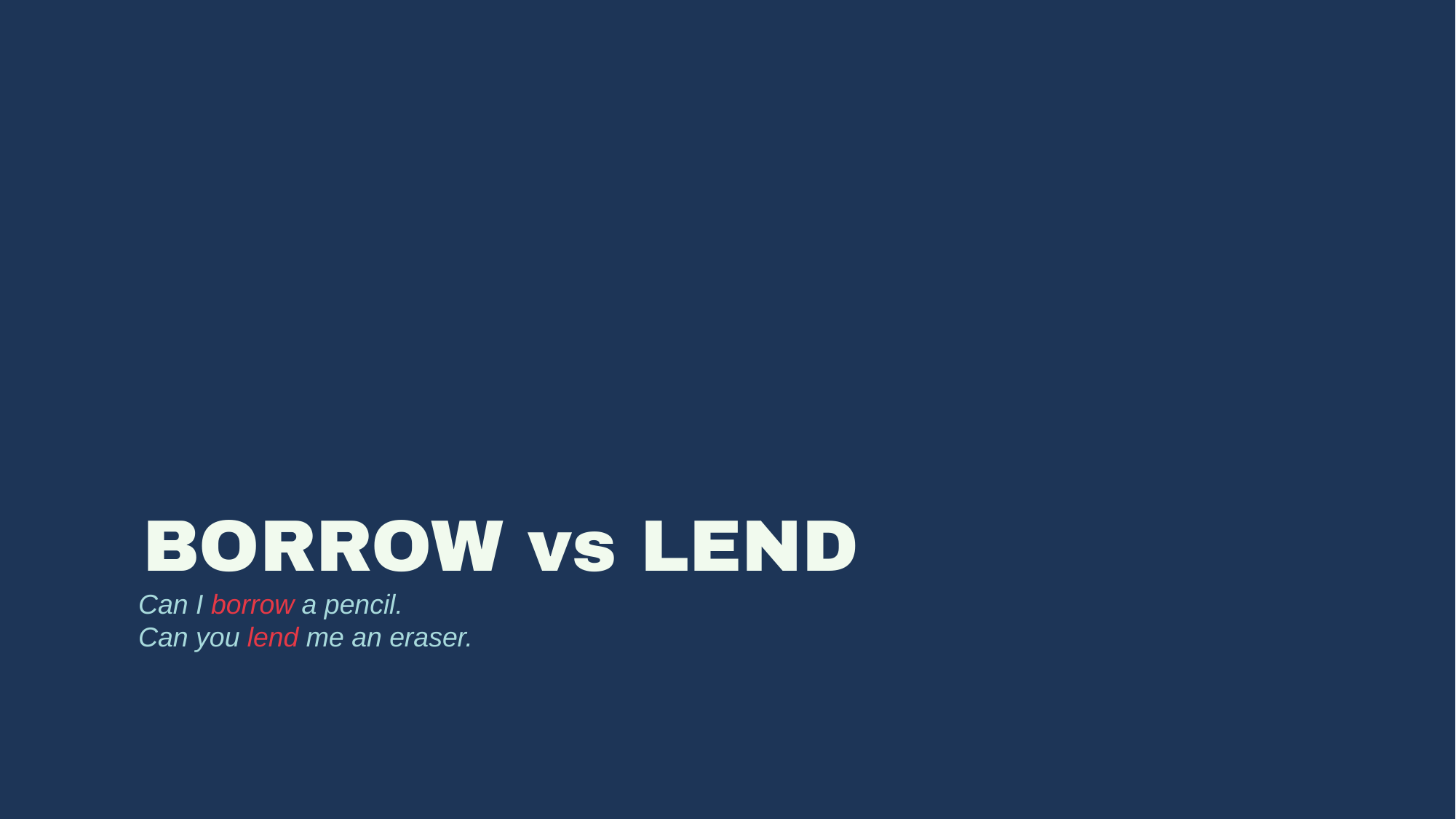

BORROW vs LEND
Can I borrow a pencil.
Can you lend me an eraser.